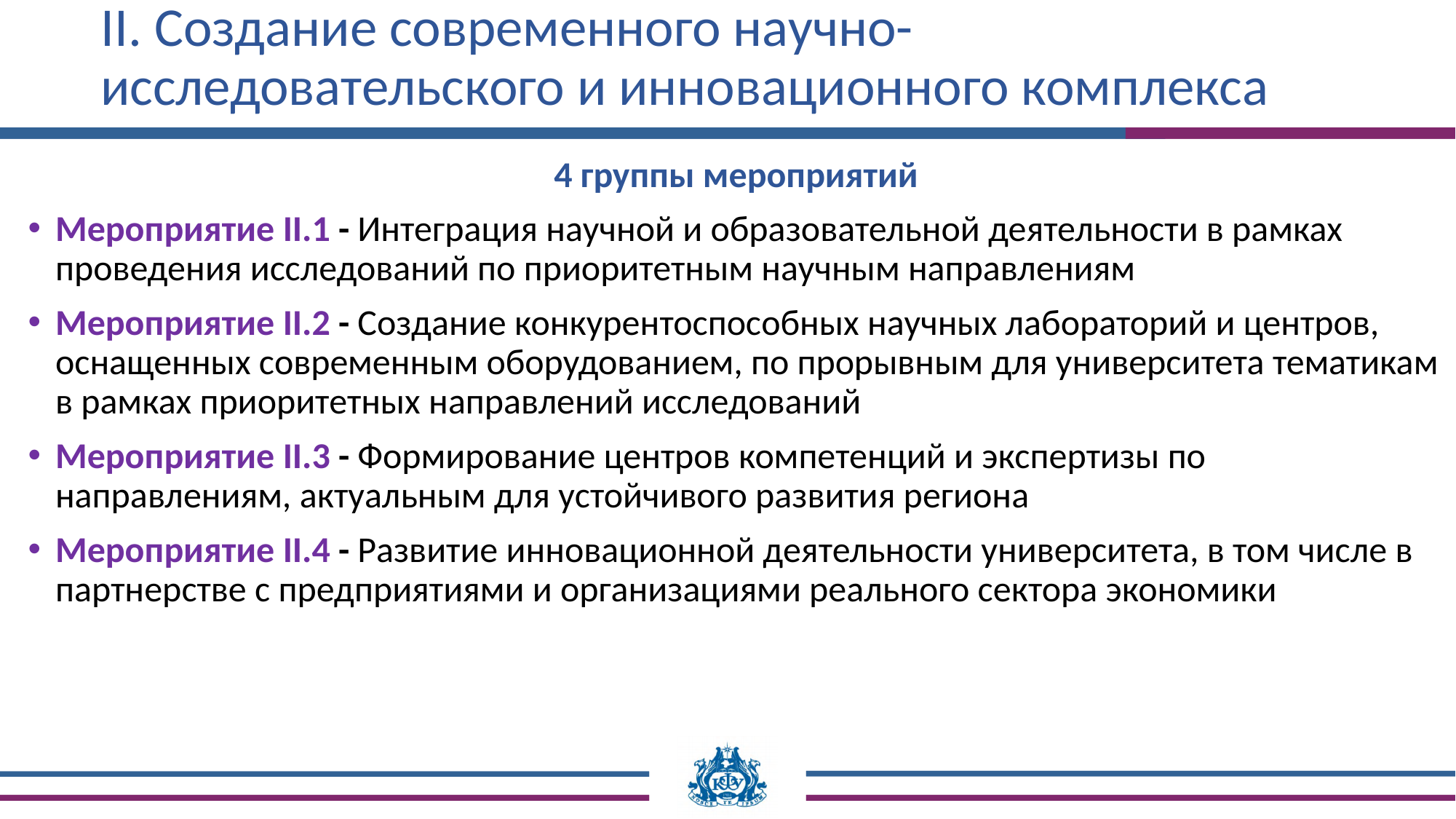

# II. Создание современного научно-исследовательского и инновационного комплекса
4 группы мероприятий
Мероприятие II.1 - Интеграция научной и образовательной деятельности в рамках проведения исследований по приоритетным научным направлениям
Мероприятие II.2 - Создание конкурентоспособных научных лабораторий и центров, оснащенных современным оборудованием, по прорывным для университета тематикам в рамках приоритетных направлений исследований
Мероприятие II.3 - Формирование центров компетенций и экспертизы по направлениям, актуальным для устойчивого развития региона
Мероприятие II.4 - Развитие инновационной деятельности университета, в том числе в партнерстве с предприятиями и организациями реального сектора экономики